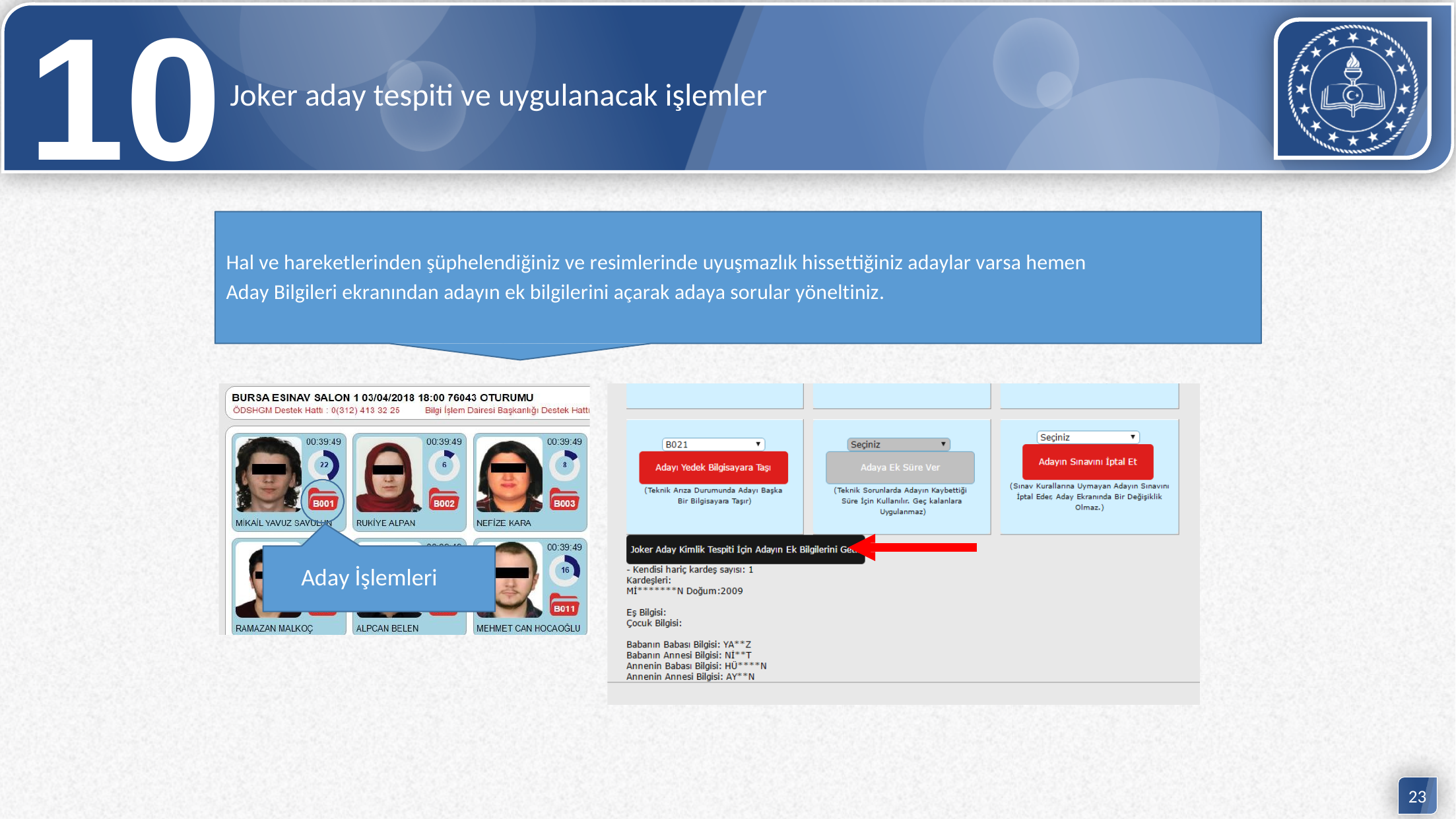

10
Joker aday tespiti ve uygulanacak işlemler

Hal ve hareketlerinden şüphelendiğiniz ve resimlerinde uyuşmazlık hissettiğiniz adaylar varsa hemen
Aday Bilgileri ekranından adayın ek bilgilerini açarak adaya sorular yöneltiniz.

Aday İşlemleri
23